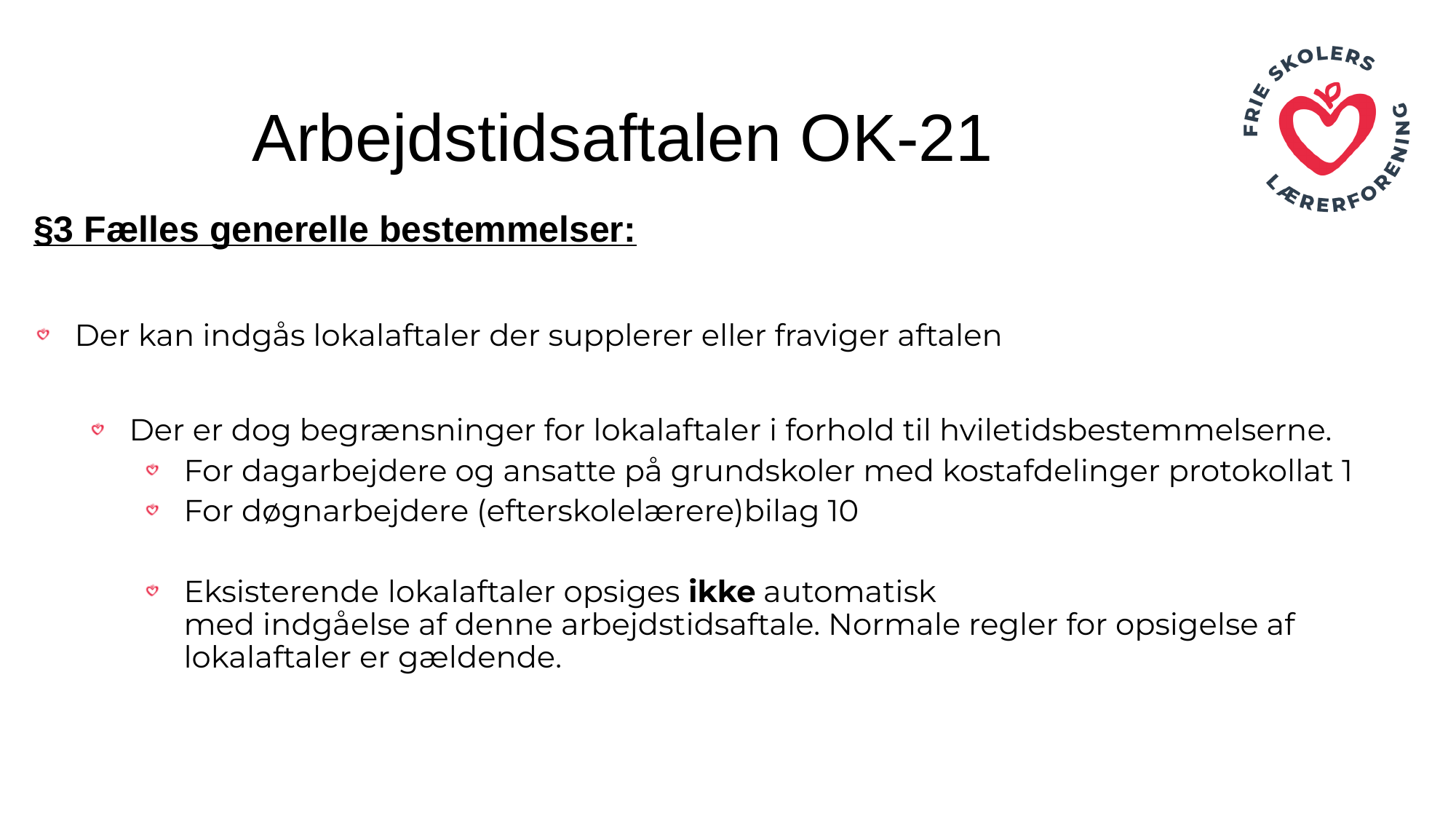

# Arbejdstidsaftalen OK-21
§3 Fælles generelle bestemmelser:

Der kan indgås lokalaftaler der supplerer eller fraviger aftalen

Der er dog begrænsninger for lokalaftaler i forhold til hviletidsbestemmelserne.
For dagarbejdere og ansatte på grundskoler med kostafdelinger protokollat 1
For døgnarbejdere (efterskolelærere)bilag 10

Eksisterende lokalaftaler opsiges ikke automatisk med indgåelse af denne arbejdstidsaftale. Normale regler for opsigelse af lokalaftaler er gældende.